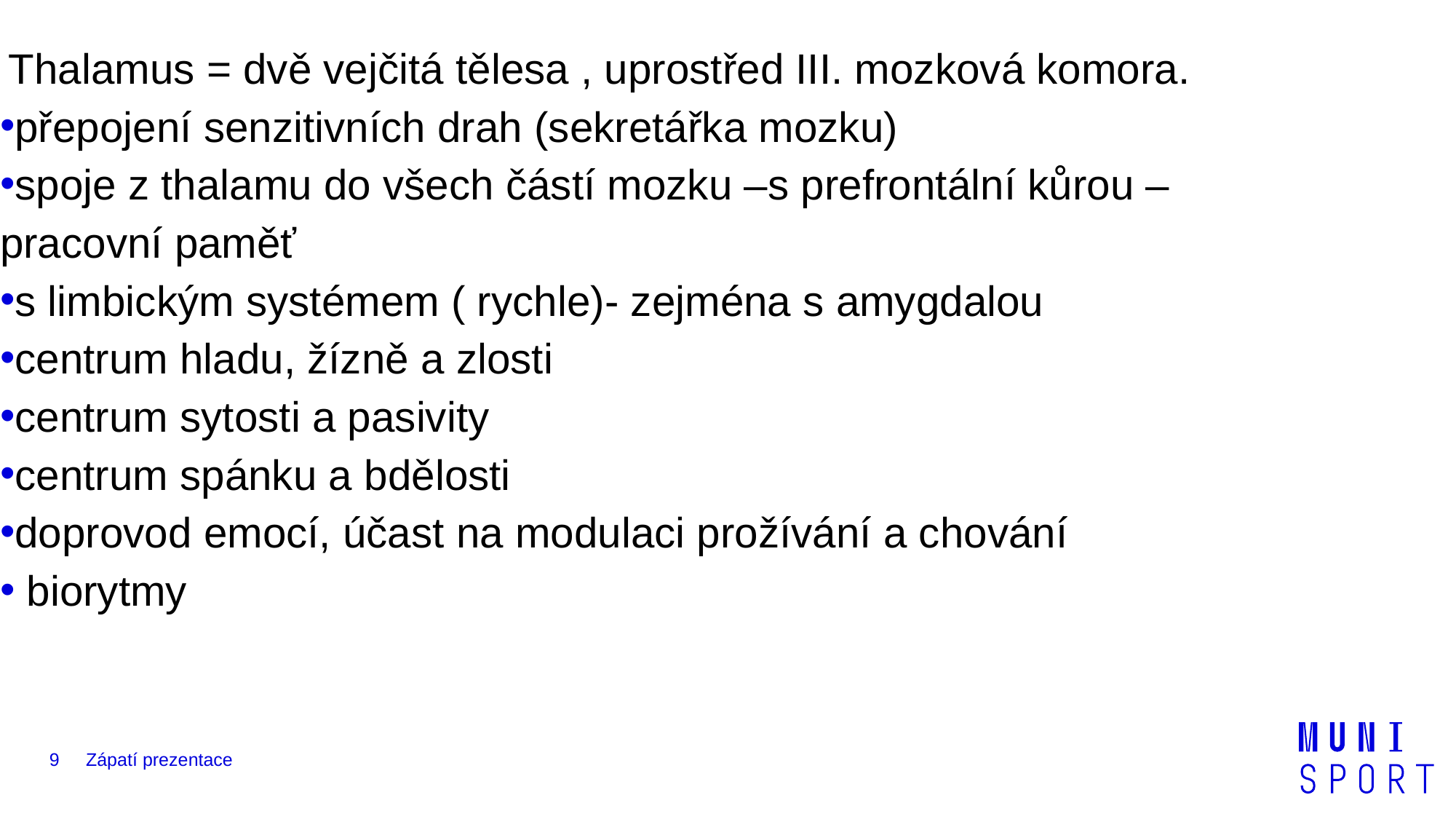

Thalamus = dvě vejčitá tělesa , uprostřed III. mozková komora.
přepojení senzitivních drah (sekretářka mozku)
spoje z thalamu do všech částí mozku –s prefrontální kůrou – pracovní paměť
s limbickým systémem ( rychle)- zejména s amygdalou
centrum hladu, žízně a zlosti
centrum sytosti a pasivity
centrum spánku a bdělosti
doprovod emocí, účast na modulaci prožívání a chování
 biorytmy

9
Zápatí prezentace